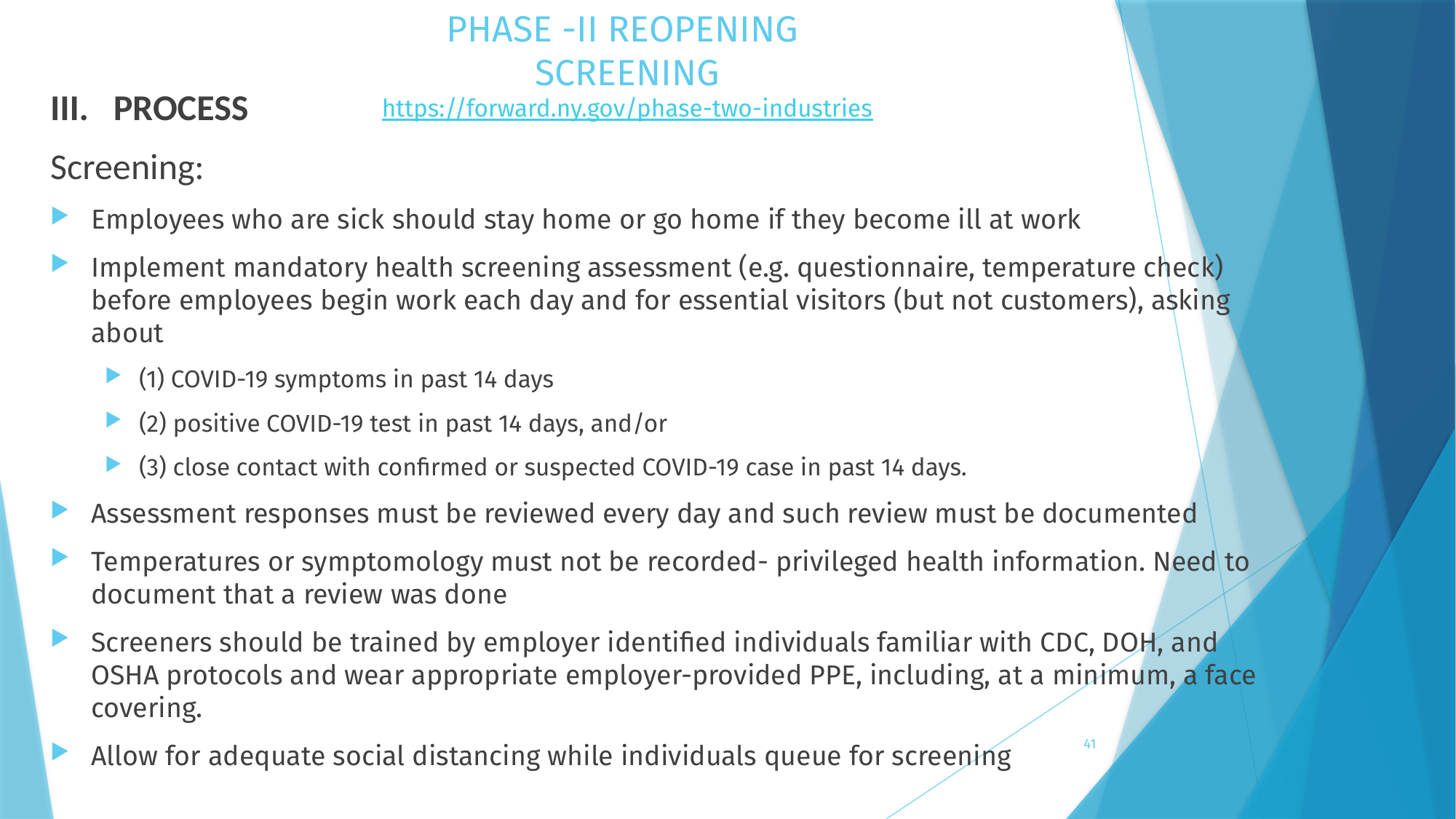

# PHASE -II REOPENING SCREENING https://forward.ny.gov/phase-two-industries
III.   PROCESS
Screening:
Employees who are sick should stay home or go home if they become ill at work
Implement mandatory health screening assessment (e.g. questionnaire, temperature check) before employees begin work each day and for essential visitors (but not customers), asking about
(1) COVID-19 symptoms in past 14 days
(2) positive COVID-19 test in past 14 days, and/or
(3) close contact with confirmed or suspected COVID-19 case in past 14 days.
Assessment responses must be reviewed every day and such review must be documented
Temperatures or symptomology must not be recorded- privileged health information. Need to document that a review was done
Screeners should be trained by employer identified individuals familiar with CDC, DOH, and OSHA protocols and wear appropriate employer-provided PPE, including, at a minimum, a face covering.
Allow for adequate social distancing while individuals queue for screening

41